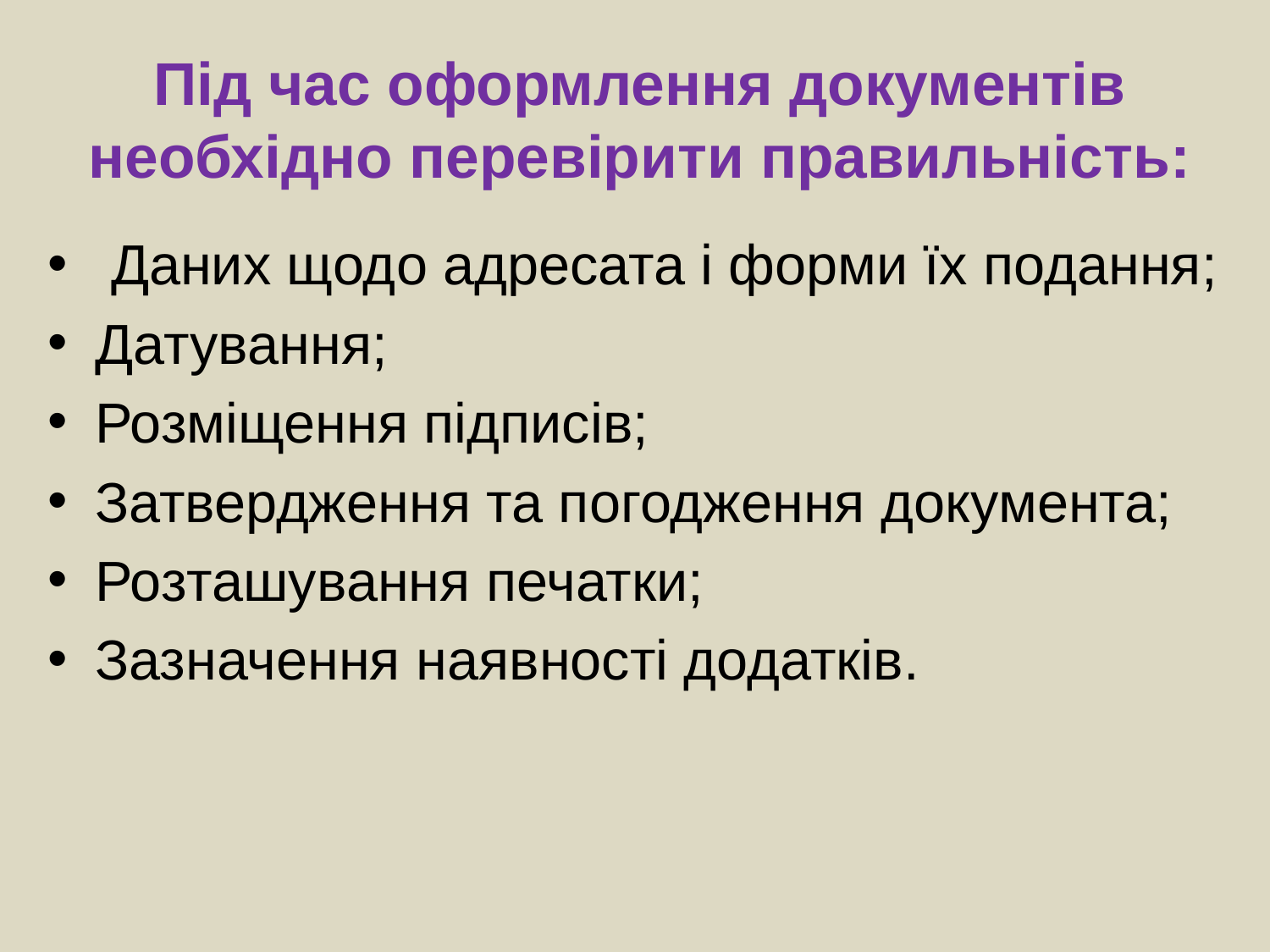

# Під час оформлення документів необхідно перевірити правильність:
 Даних щодо адресата і форми їх подання;
Датування;
Розміщення підписів;
Затвердження та погодження документа;
Розташування печатки;
Зазначення наявності додатків.